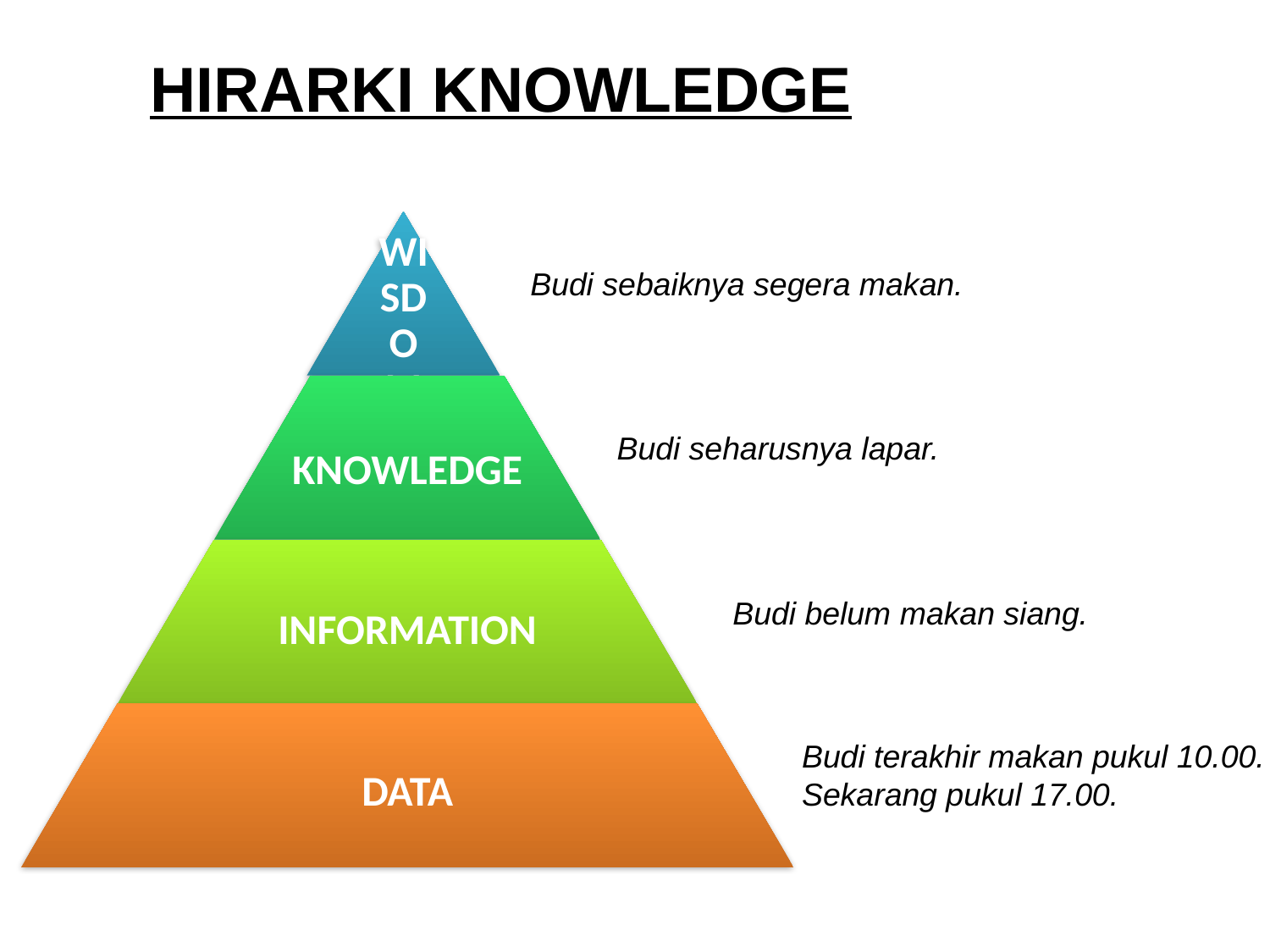

HIRARKI KNOWLEDGE
WISDOM
KNOWLEDGE
INFORMATION
DATA
Budi sebaiknya segera makan.
Budi seharusnya lapar.
Budi belum makan siang.
Budi terakhir makan pukul 10.00.
Sekarang pukul 17.00.